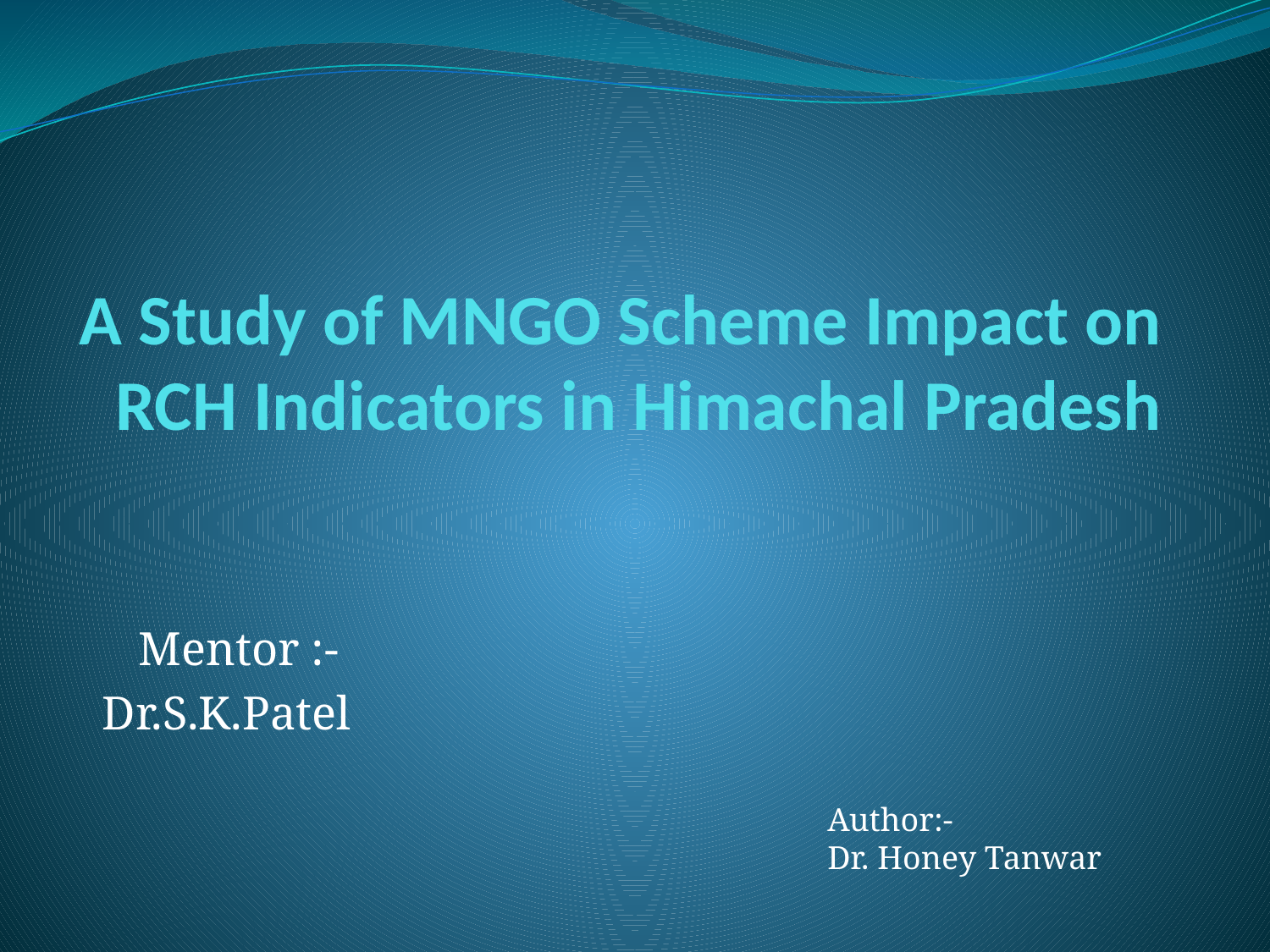

# A Study of MNGO Scheme Impact on RCH Indicators in Himachal Pradesh
Mentor :-
Dr.S.K.Patel
Author:-
Dr. Honey Tanwar